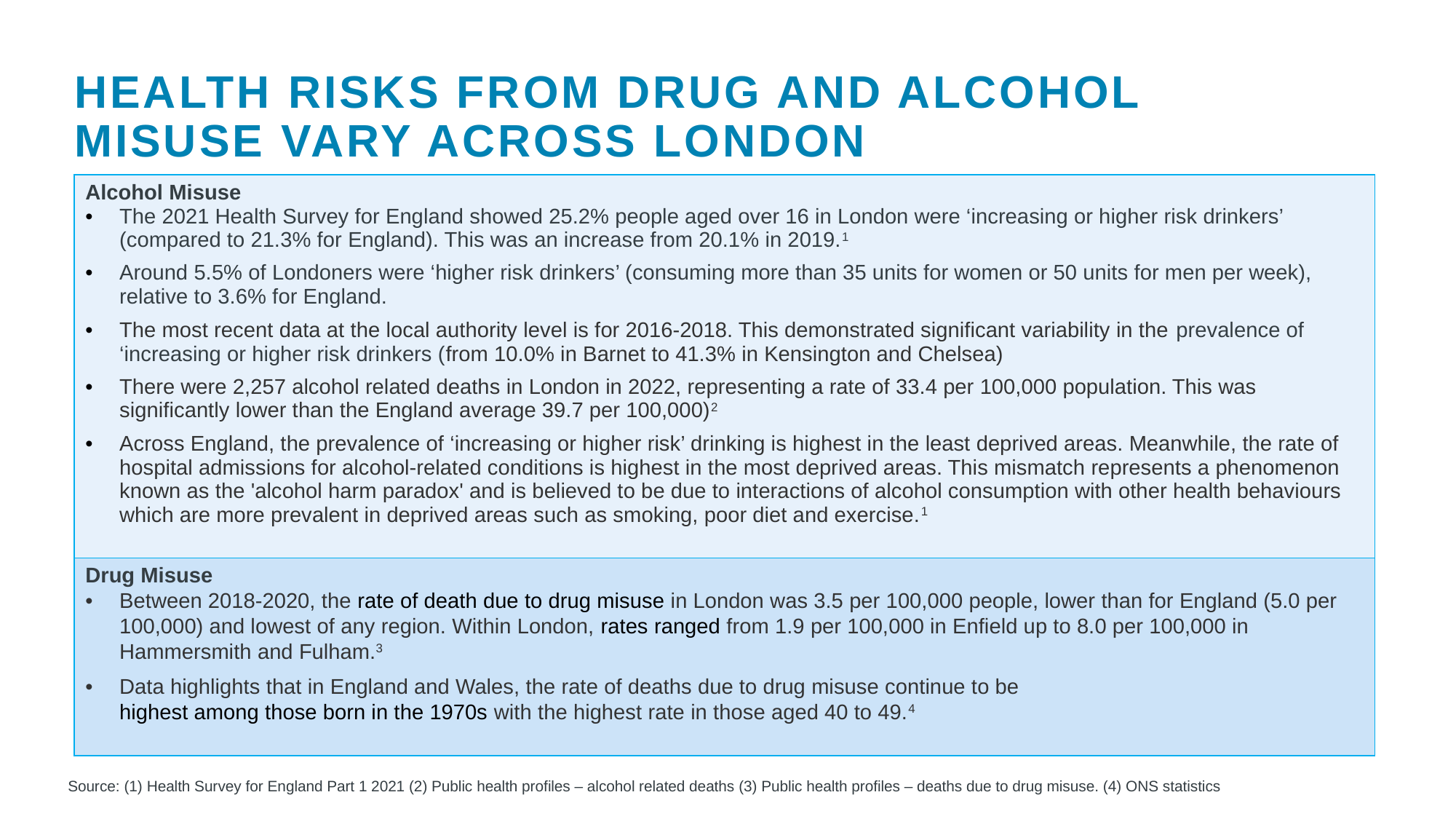

HEALTH RISKS FROM DRUG AND ALCOHOL MISUSE VARY ACROSS LONDON
| Alcohol Misuse The 2021 Health Survey for England showed 25.2% people aged over 16 in London were ‘increasing or higher risk drinkers’ (compared to 21.3% for England). This was an increase from 20.1% in 2019.1 Around 5.5% of Londoners were ‘higher risk drinkers’ (consuming more than 35 units for women or 50 units for men per week), relative to 3.6% for England. The most recent data at the local authority level is for 2016-2018. This demonstrated significant variability in the prevalence of ‘increasing or higher risk drinkers (from 10.0% in Barnet to 41.3% in Kensington and Chelsea) There were 2,257 alcohol related deaths in London in 2022, representing a rate of 33.4 per 100,000 population. This was significantly lower than the England average 39.7 per 100,000)2 Across England, the prevalence of ‘increasing or higher risk’ drinking is highest in the least deprived areas. Meanwhile, the rate of hospital admissions for alcohol-related conditions is highest in the most deprived areas. This mismatch represents a phenomenon known as the 'alcohol harm paradox' and is believed to be due to interactions of alcohol consumption with other health behaviours which are more prevalent in deprived areas such as smoking, poor diet and exercise.1 |
| --- |
| Drug Misuse  Between 2018-2020, the rate of death due to drug misuse in London was 3.5 per 100,000 people, lower than for England (5.0 per 100,000) and lowest of any region. Within London, rates ranged from 1.9 per 100,000 in Enfield up to 8.0 per 100,000 in Hammersmith and Fulham.3  Data highlights that in England and Wales, the rate of deaths due to drug misuse continue to be highest among those born in the 1970s with the highest rate in those aged 40 to 49.4 |
Source: (1) Health Survey for England Part 1 2021 (2) Public health profiles – alcohol related deaths (3) Public health profiles – deaths due to drug misuse. (4) ONS statistics